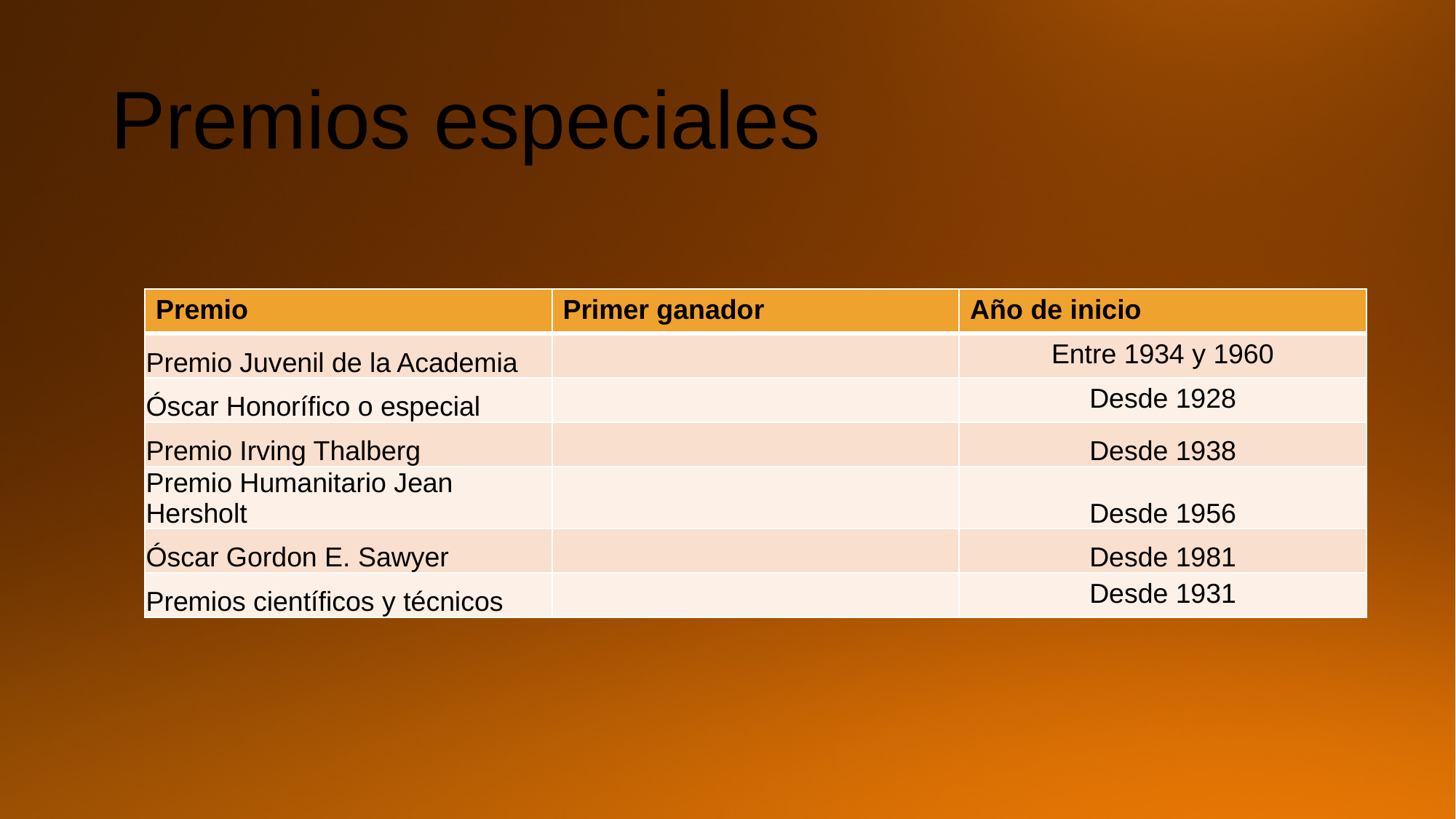

# Premios especiales
| Premio | Primer ganador | Año de inicio |
| --- | --- | --- |
| Premio Juvenil de la Academia |  | Entre 1934 y 1960 |
| Óscar Honorífico o especial |  | Desde 1928 |
| Premio Irving Thalberg |  | Desde 1938 |
| Premio Humanitario Jean Hersholt |  | Desde 1956 |
| Óscar Gordon E. Sawyer |  | Desde 1981 |
| Premios científicos y técnicos |  | Desde 1931 |